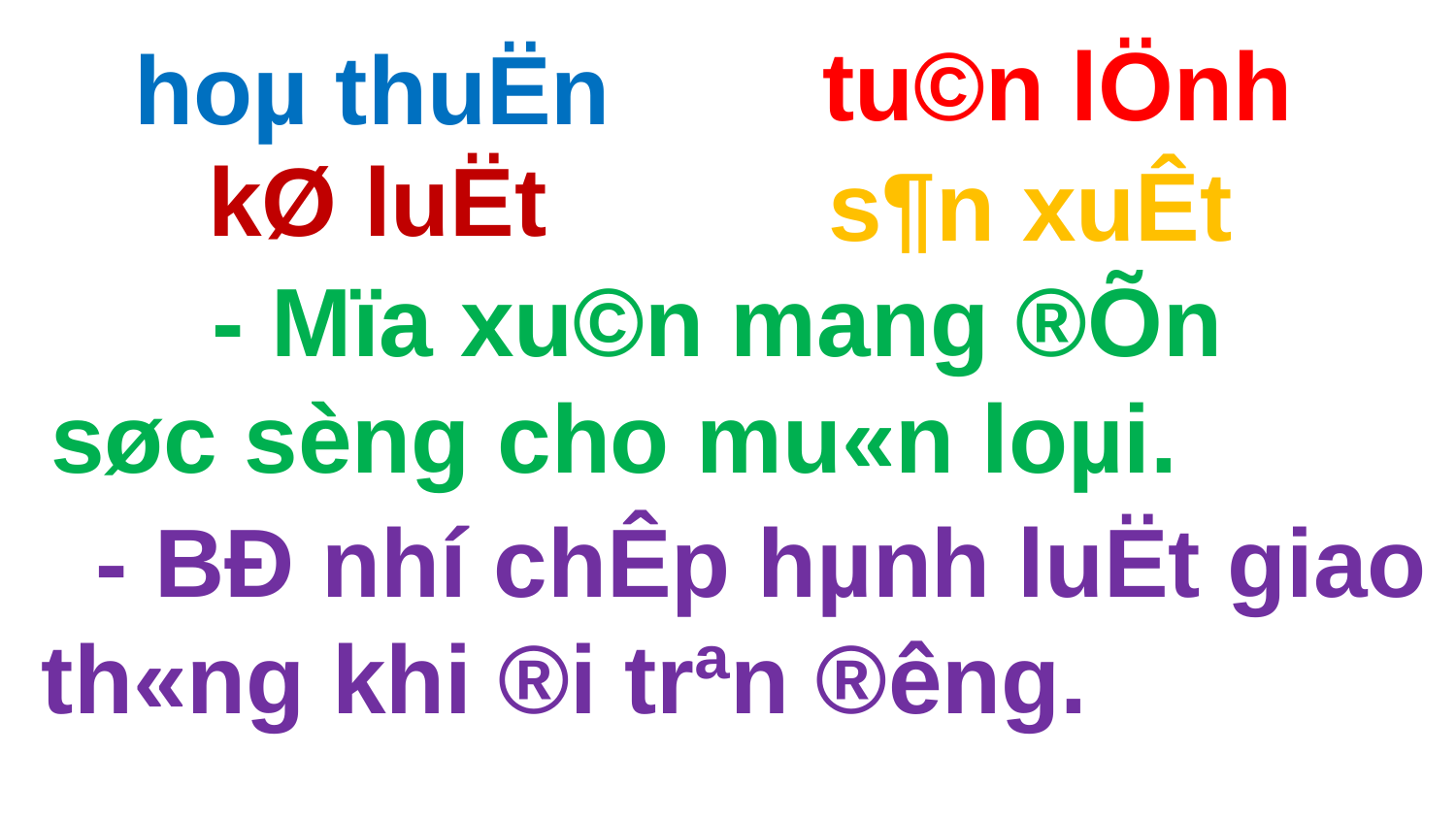

tu©n lÖnh
hoµ thuËn
kØ luËt
s¶n xuÊt
      - Mïa xu©n mang ®Õn søc sèng cho mu«n loµi.
  - BÐ nhí chÊp hµnh luËt giao th«ng khi ®i trªn ®­êng.